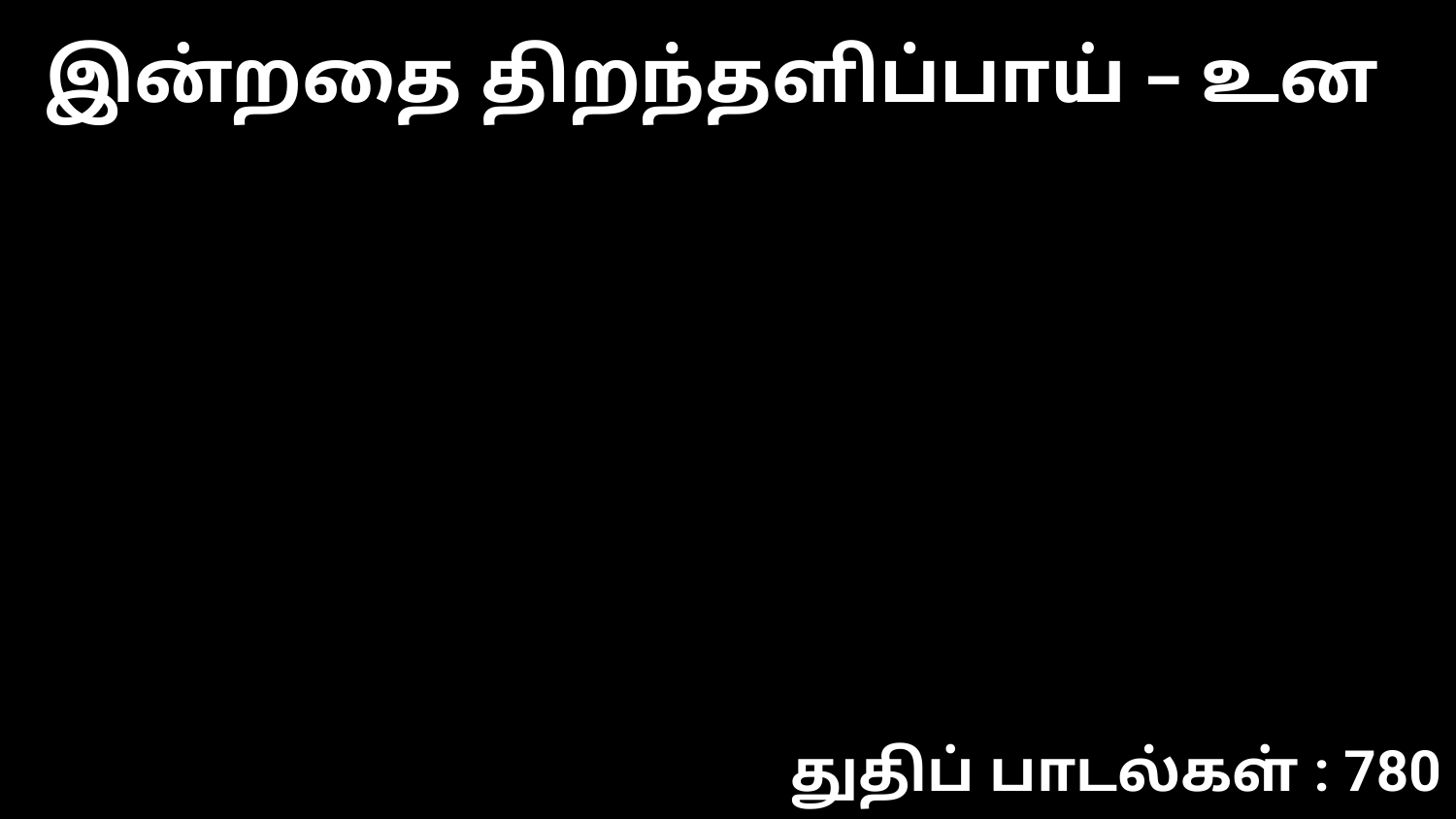

இன்றதை திறந்தளிப்பாய் – உன
துதிப் பாடல்கள் : 780